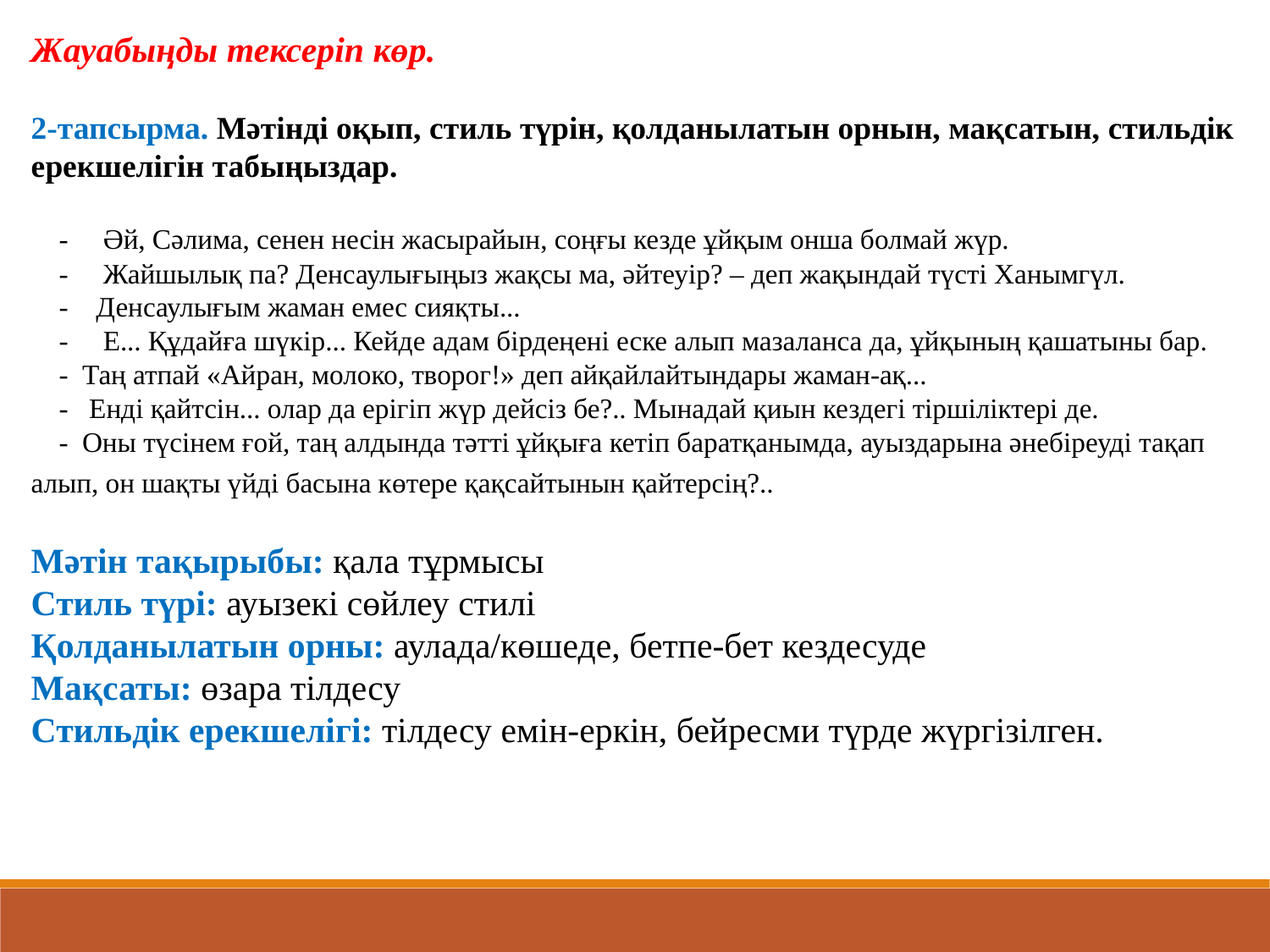

Жауабыңды тексеріп көр.

2-тапсырма. Мәтінді оқып, стиль түрін, қолданылатын орнын, мақсатын, стильдік ерекшелігін табыңыздар.

    -     Әй, Сәлима, сенен несін жасырайын, соңғы кезде ұйқым онша болмай жүр.
    -     Жайшылық па? Денсаулығыңыз жақсы ма, әйтеуір? – деп жақындай түсті Ханымгүл.
    -    Денсаулығым жаман емес сияқты...
    -     Е... Құдайға шүкір... Кейде адам бірдеңені еске алып мазаланса да, ұйқының қашатыны бар.
    -  Таң атпай «Айран, молоко, творог!» деп айқайлайтындары жаман-ақ...
    -   Енді қайтсін... олар да ерігіп жүр дейсіз бе?.. Мынадай қиын кездегі тіршіліктері де.
    -  Оны түсінем ғой, таң алдында тәтті ұйқыға кетіп баратқанымда, ауыздарына әнебіреуді тақап алып, он шақты үйді басына көтере қақсайтынын қайтерсің?..

Мәтін тақырыбы: қала тұрмысы
Стиль түрі: ауызекі сөйлеу стилі
Қолданылатын орны: аулада/көшеде, бетпе-бет кездесуде
Мақсаты: өзара тілдесу
Стильдік ерекшелігі: тілдесу емін-еркін, бейресми түрде жүргізілген.